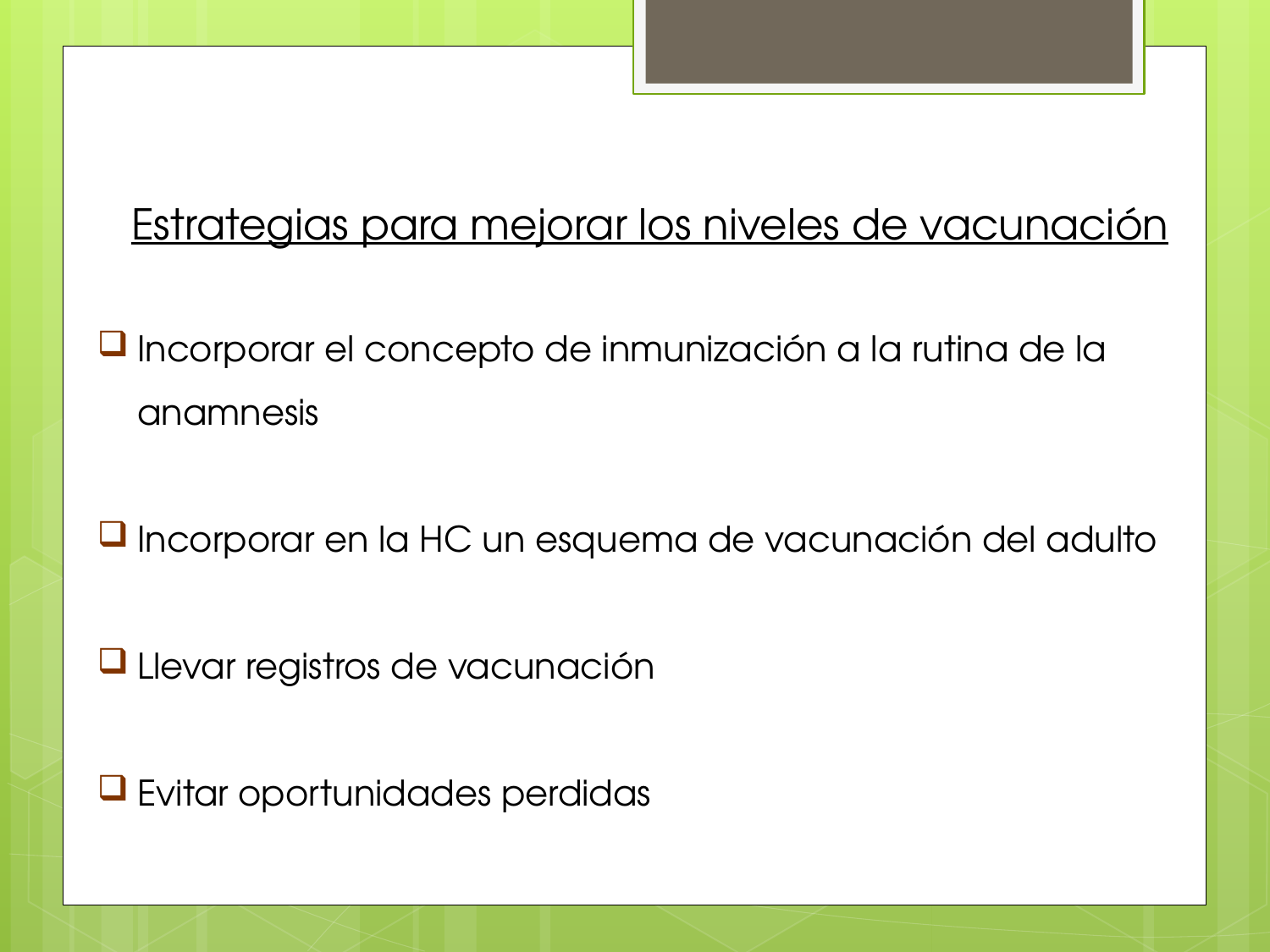

Estrategias para mejorar los niveles de vacunación

Incorporar el concepto de inmunización a la rutina de la anamnesis

Incorporar en la HC un esquema de vacunación del adulto

Llevar registros de vacunación

Evitar oportunidades perdidas